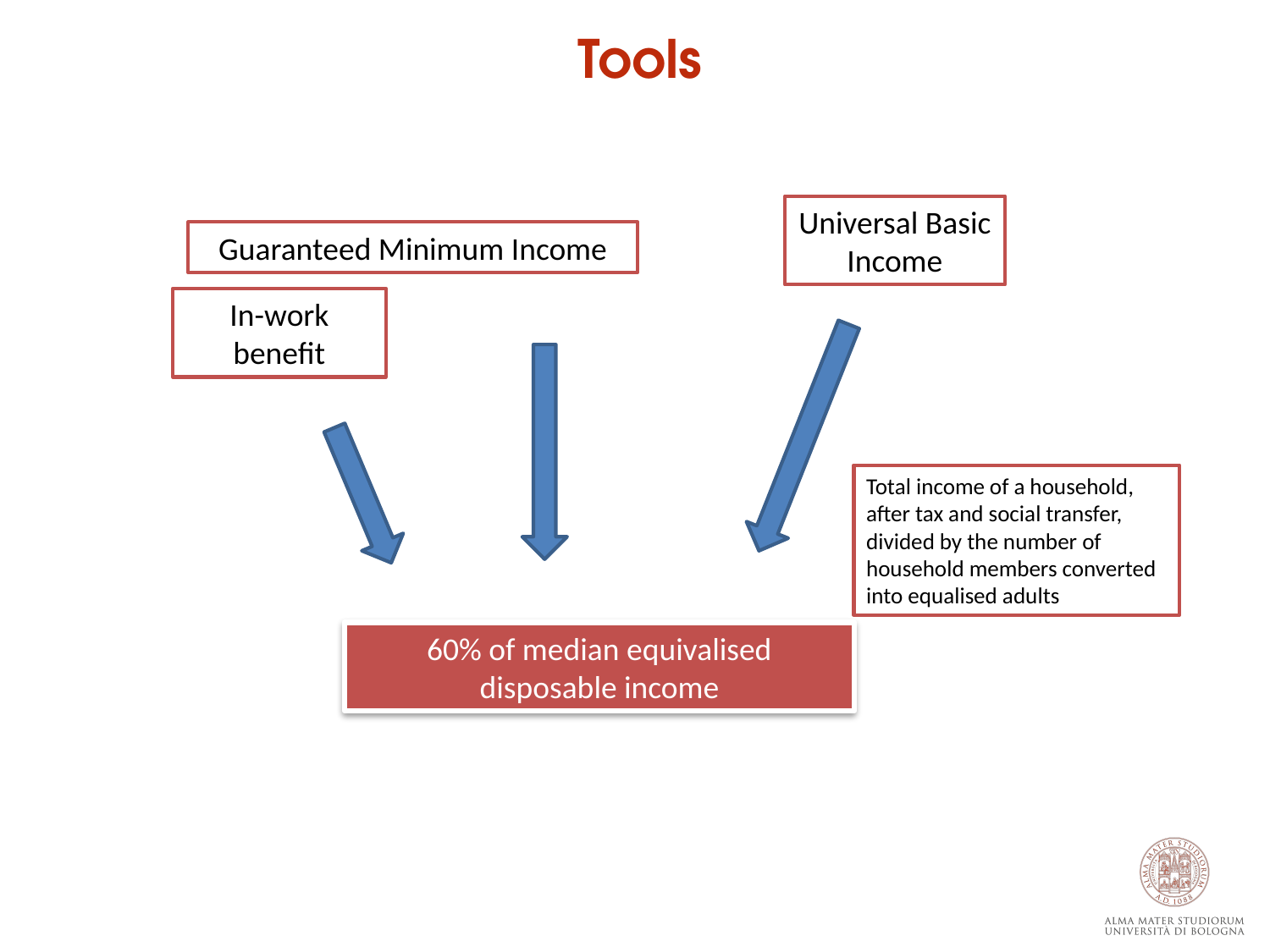

Tools
Universal Basic Income
Guaranteed Minimum Income
In-work benefit

Total income of a household, after tax and social transfer, divided by the number of household members converted into equalised adults

60% of median equivalised disposable income